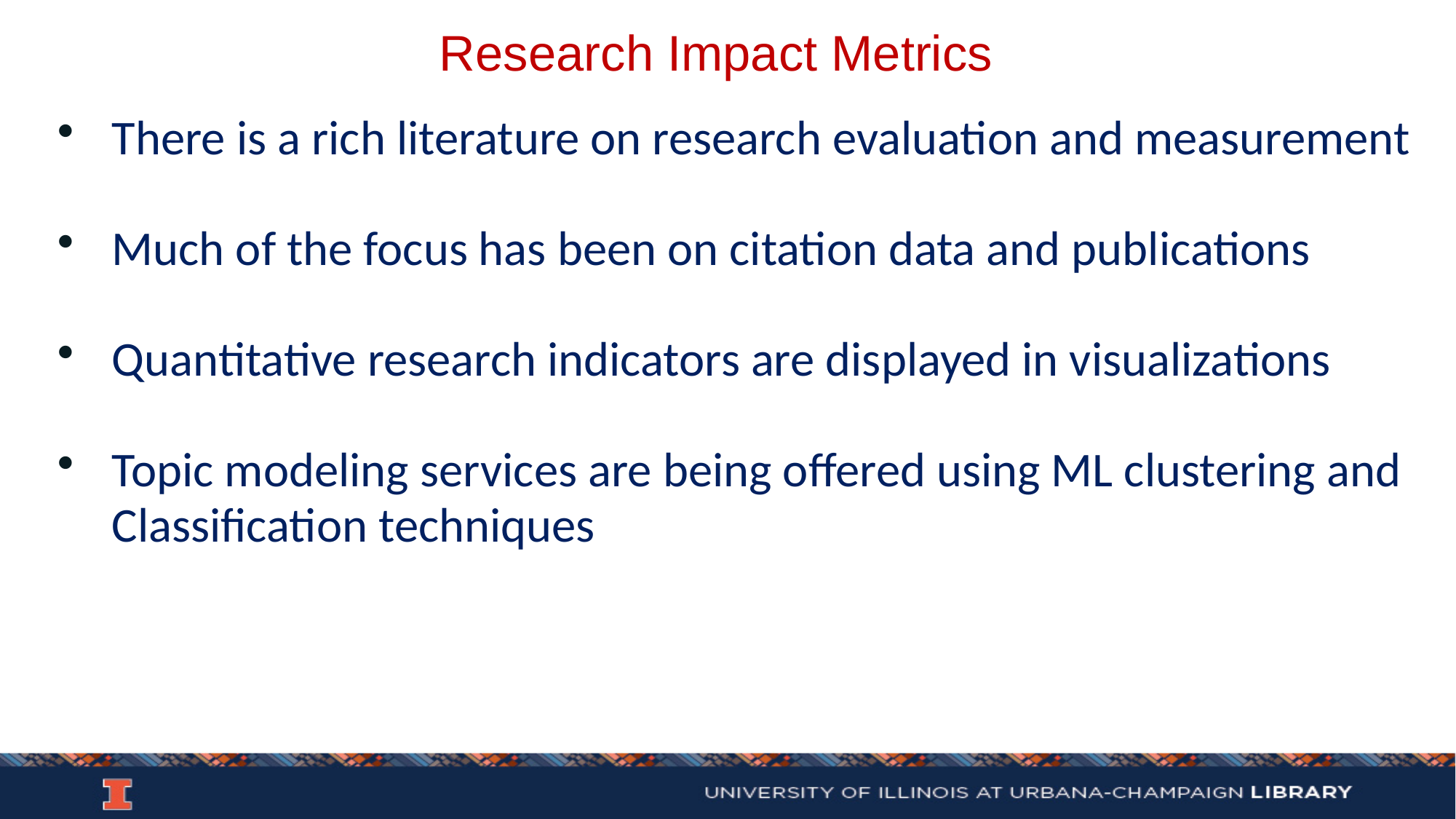

# Research Impact Metrics
There is a rich literature on research evaluation and measurement

Much of the focus has been on citation data and publications

Quantitative research indicators are displayed in visualizations

Topic modeling services are being offered using ML clustering and Classification techniques